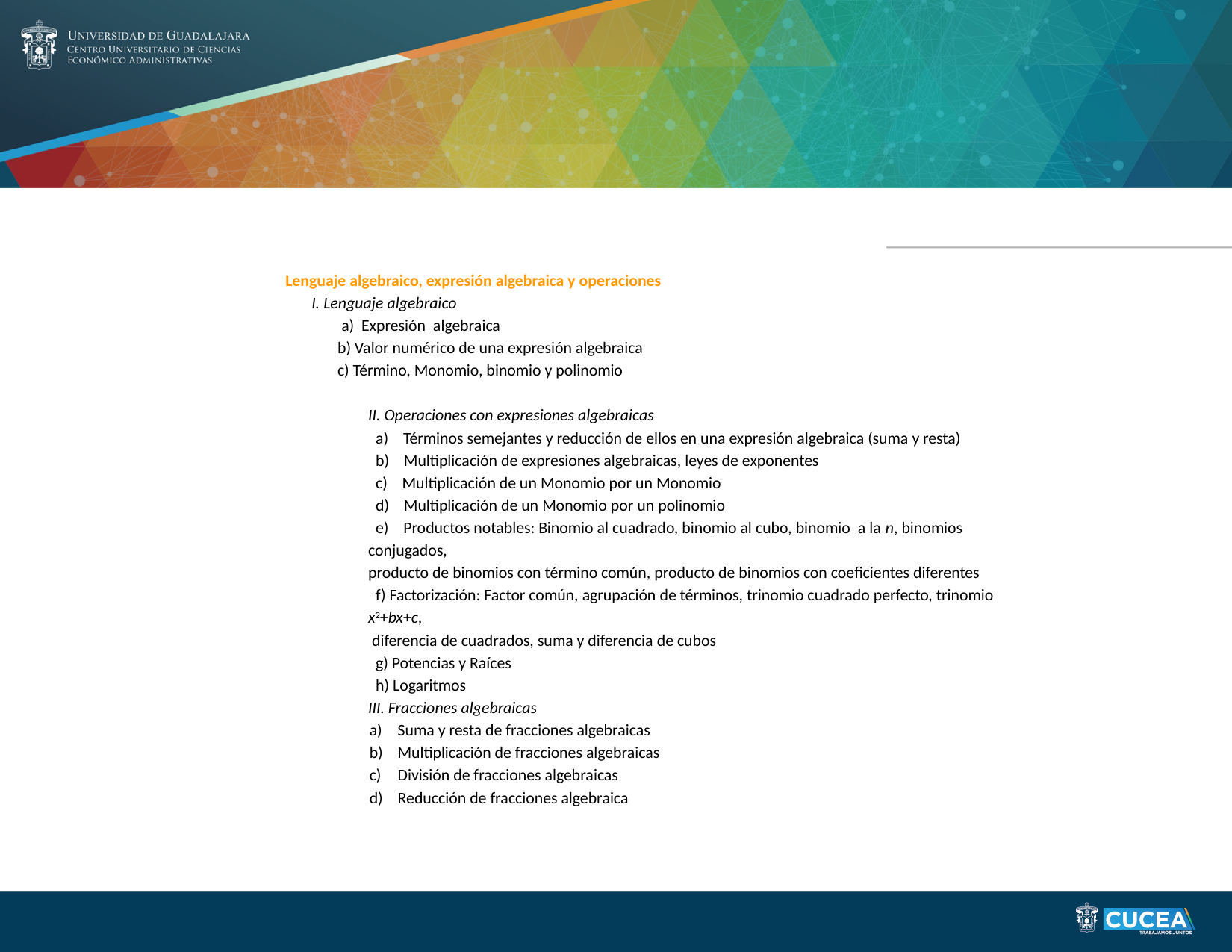

#

Lenguaje algebraico, expresión algebraica y operaciones
       I. Lenguaje algebraico
               a)  Expresión  algebraica
              b) Valor numérico de una expresión algebraica
              c) Término, Monomio, binomio y polinomio

II. Operaciones con expresiones algebraicas
  a)    Términos semejantes y reducción de ellos en una expresión algebraica (suma y resta)
  b)    Multiplicación de expresiones algebraicas, leyes de exponentes
  c)    Multiplicación de un Monomio por un Monomio
  d)    Multiplicación de un Monomio por un polinomio
  e)    Productos notables: Binomio al cuadrado, binomio al cubo, binomio  a la n, binomios conjugados,
producto de binomios con término común, producto de binomios con coeficientes diferentes
  f) Factorización: Factor común, agrupación de términos, trinomio cuadrado perfecto, trinomio x2+bx+c,
 diferencia de cuadrados, suma y diferencia de cubos
  g) Potencias y Raíces
  h) Logaritmos
III. Fracciones algebraicas
  Suma y resta de fracciones algebraicas
  Multiplicación de fracciones algebraicas
  División de fracciones algebraicas
  Reducción de fracciones algebraica